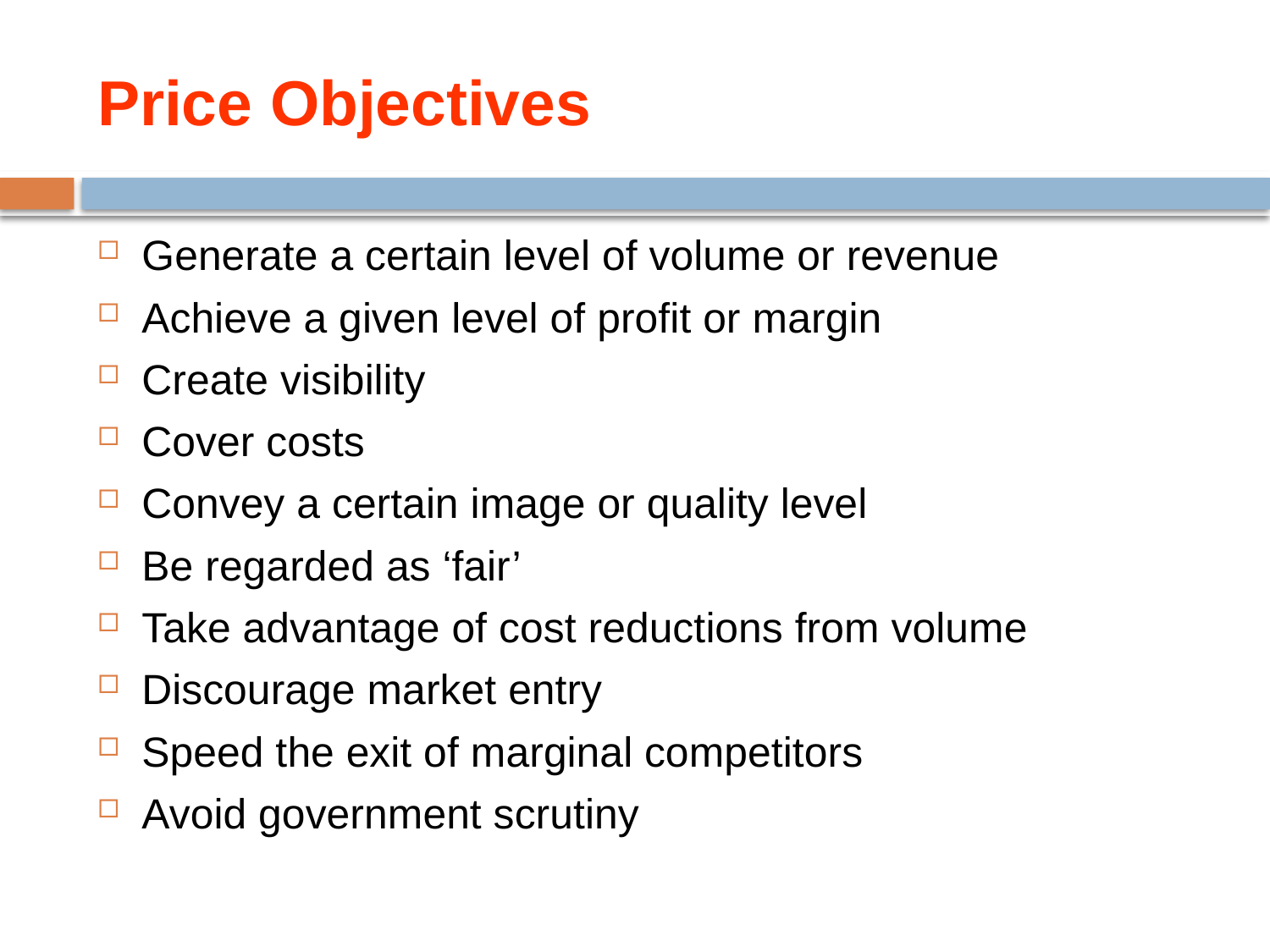

# Price Objectives
Generate a certain level of volume or revenue
Achieve a given level of profit or margin
Create visibility
Cover costs
Convey a certain image or quality level
Be regarded as ‘fair’
Take advantage of cost reductions from volume
Discourage market entry
Speed the exit of marginal competitors
Avoid government scrutiny